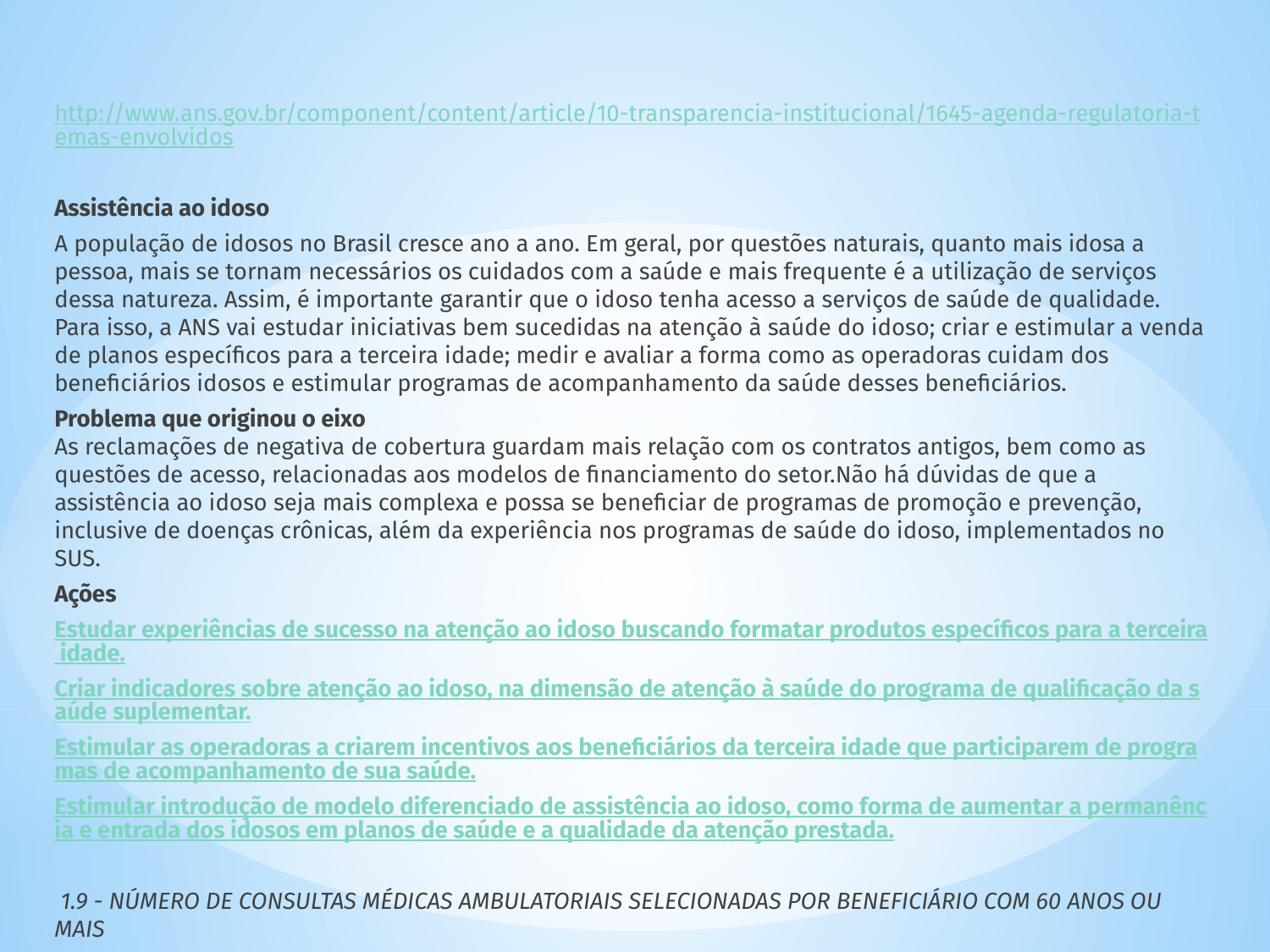

http://www.ans.gov.br/component/content/article/10-transparencia-institucional/1645-agenda-regulatoria-temas-envolvidos

Assistência ao idoso
A população de idosos no Brasil cresce ano a ano. Em geral, por questões naturais, quanto mais idosa a pessoa, mais se tornam necessários os cuidados com a saúde e mais frequente é a utilização de serviços dessa natureza. Assim, é importante garantir que o idoso tenha acesso a serviços de saúde de qualidade. Para isso, a ANS vai estudar iniciativas bem sucedidas na atenção à saúde do idoso; criar e estimular a venda de planos específicos para a terceira idade; medir e avaliar a forma como as operadoras cuidam dos beneficiários idosos e estimular programas de acompanhamento da saúde desses beneficiários.
Problema que originou o eixo
As reclamações de negativa de cobertura guardam mais relação com os contratos antigos, bem como as questões de acesso, relacionadas aos modelos de financiamento do setor.Não há dúvidas de que a assistência ao idoso seja mais complexa e possa se beneficiar de programas de promoção e prevenção, inclusive de doenças crônicas, além da experiência nos programas de saúde do idoso, implementados no SUS.
Ações
Estudar experiências de sucesso na atenção ao idoso buscando formatar produtos específicos para a terceira idade.
Criar indicadores sobre atenção ao idoso, na dimensão de atenção à saúde do programa de qualificação da saúde suplementar.
Estimular as operadoras a criarem incentivos aos beneficiários da terceira idade que participarem de programas de acompanhamento de sua saúde.
Estimular introdução de modelo diferenciado de assistência ao idoso, como forma de aumentar a permanência e entrada dos idosos em planos de saúde e a qualidade da atenção prestada.

 1.9 - NÚMERO DE CONSULTAS MÉDICAS AMBULATORIAIS SELECIONADAS POR BENEFICIÁRIO COM 60 ANOS OU MAIS
Conceituação:Número médio de consultas ambulatoriais nas especialidades Clínica Médica e Geriatria por beneficiário na faixa etária de 60 anos ou mais, fora do período de carência, no período considerado.